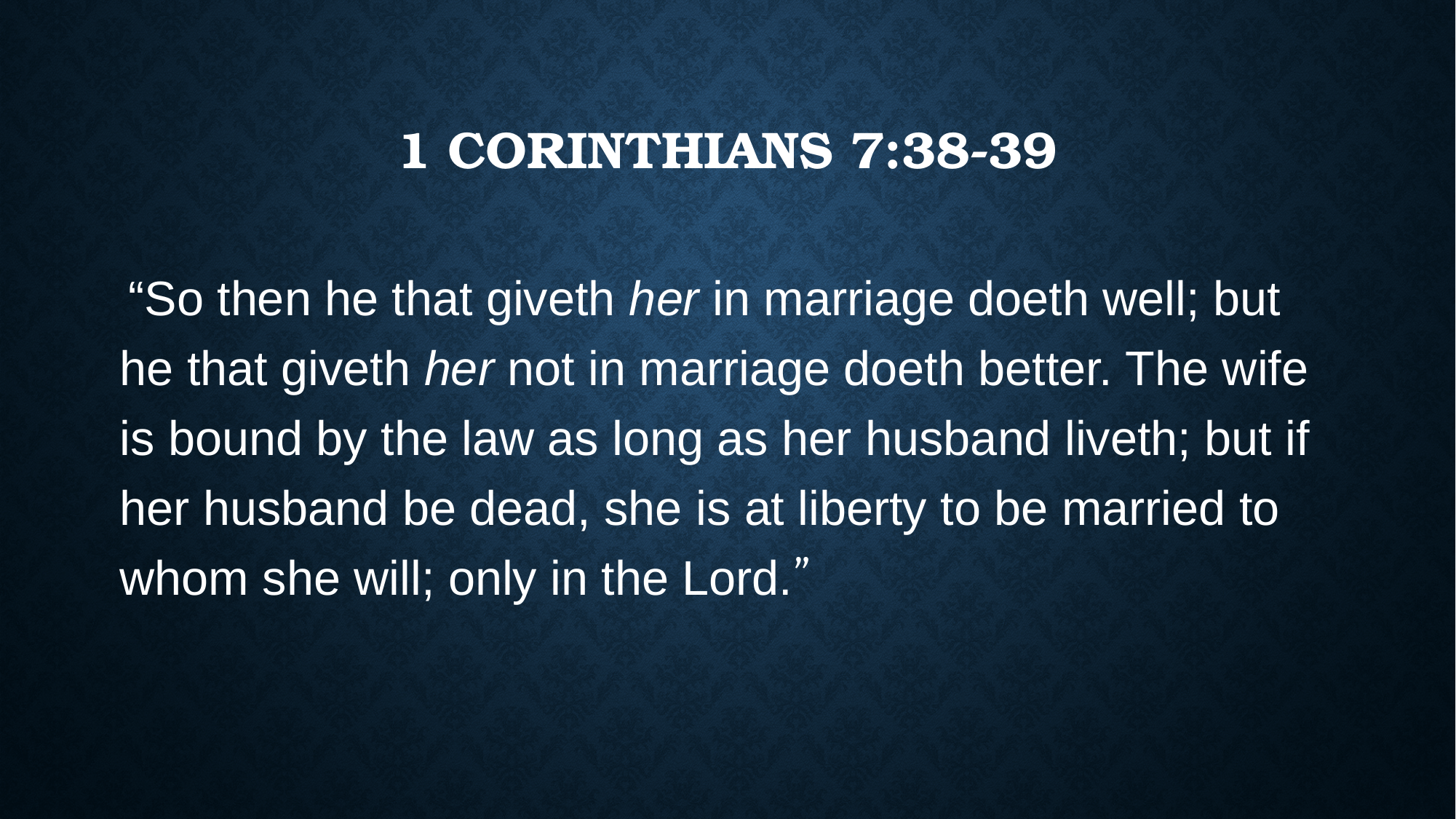

# 1 Corinthians 7:38-39
 “So then he that giveth her in marriage doeth well; but he that giveth her not in marriage doeth better. The wife is bound by the law as long as her husband liveth; but if her husband be dead, she is at liberty to be married to whom she will; only in the Lord.”